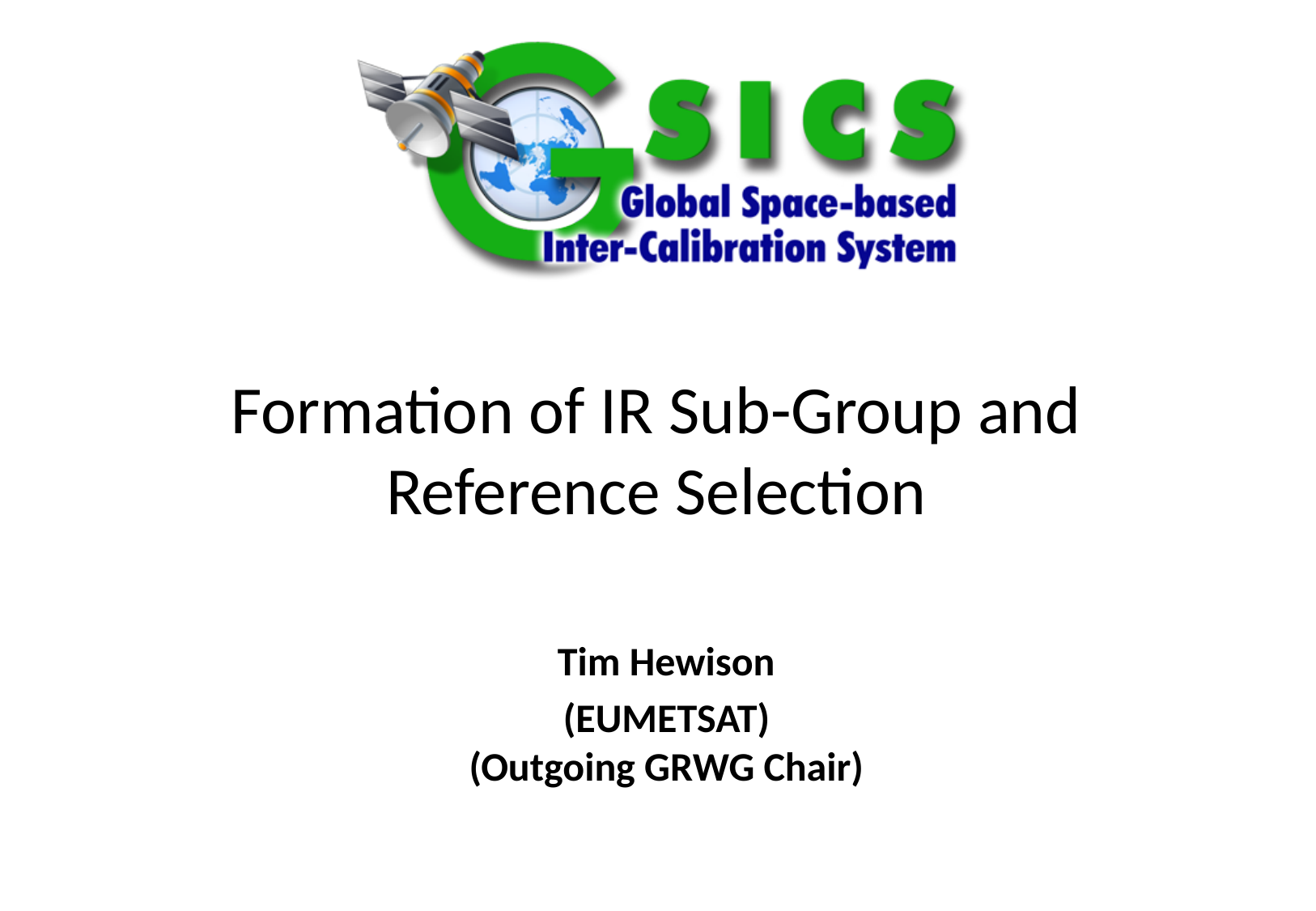

Special Issue of the IEEE TGRS on “Inter-Calibration of Satellite Instruments”:
Special Issue of the IEEE TGRS on “Inter-Calibration of Satellite Instruments”:
# Formation of IR Sub-Group and Reference Selection
Tim Hewison
(EUMETSAT)
(Outgoing GRWG Chair)